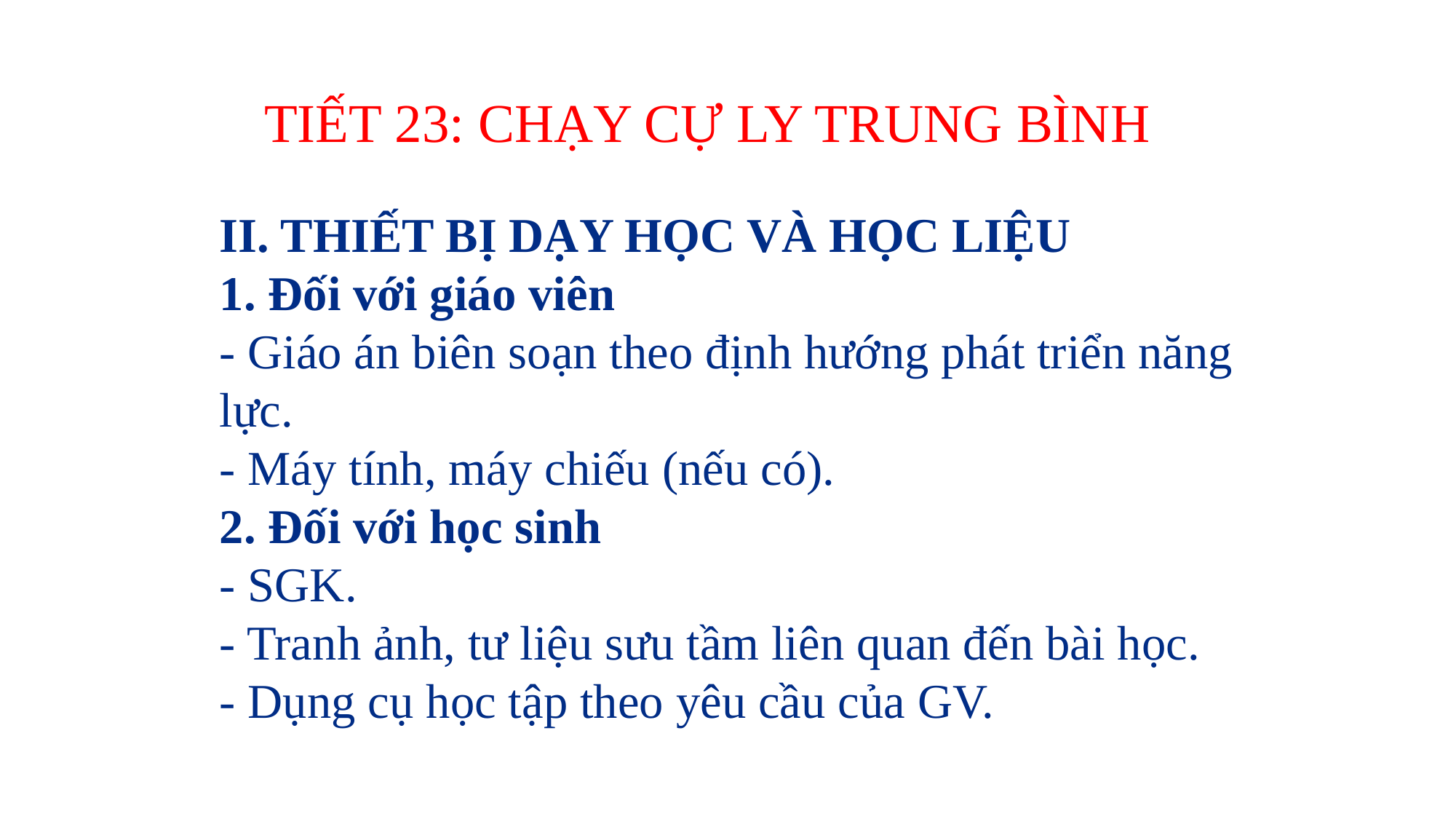

TIẾT 23: CHẠY CỰ LY TRUNG BÌNH

II. THIẾT BỊ DẠY HỌC VÀ HỌC LIỆU
1. Đối với giáo viên
- Giáo án biên soạn theo định hướng phát triển năng lực.
- Máy tính, máy chiếu (nếu có).
2. Đối với học sinh
- SGK.
- Tranh ảnh, tư liệu sưu tầm liên quan đến bài học.
- Dụng cụ học tập theo yêu cầu của GV.